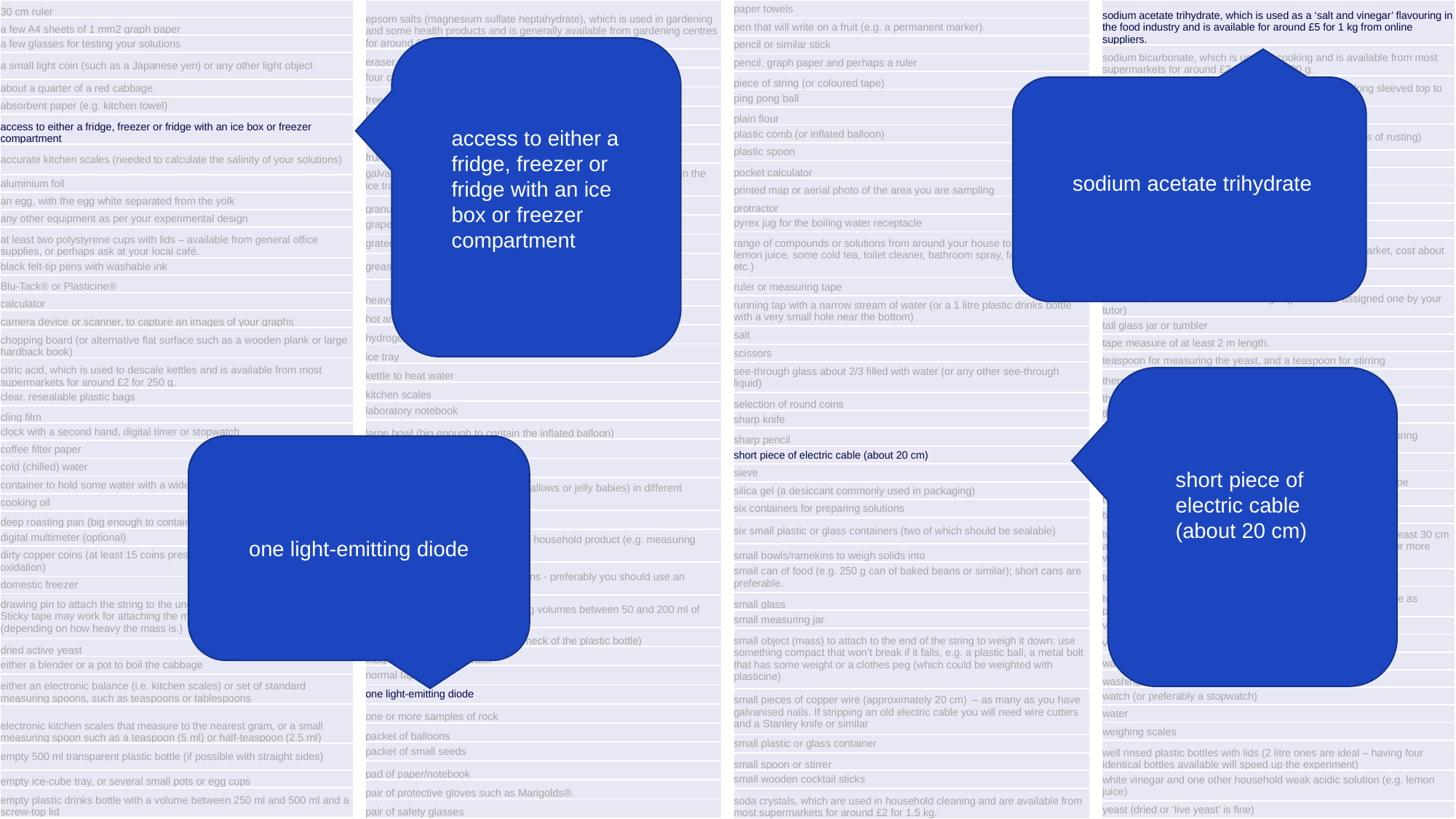

| 30 cm ruler |
| --- |
| a few A4 sheets of 1 mm2 graph paper |
| a few glasses for testing your solutions |
| a small light coin (such as a Japanese yen) or any other light object |
| about a quarter of a red cabbage |
| absorbent paper (e.g. kitchen towel) |
| access to either a fridge, freezer or fridge with an ice box or freezer compartment |
| accurate kitchen scales (needed to calculate the salinity of your solutions) |
| aluminium foil |
| an egg, with the egg white separated from the yolk |
| any other equipment as per your experimental design |
| at least two polystyrene cups with lids – available from general office supplies, or perhaps ask at your local café. |
| black felt-tip pens with washable ink |
| Blu-Tack® or Plasticine® |
| calculator |
| camera device or scanner, to capture an images of your graphs |
| chopping board (or alternative flat surface such as a wooden plank or large hardback book) |
| citric acid, which is used to descale kettles and is available from most supermarkets for around £2 for 250 g. |
| clear, resealable plastic bags |
| cling film |
| clock with a second hand, digital timer or stopwatch |
| coffee filter paper |
| cold (chilled) water |
| container to hold some water with a wide top and not very tall |
| cooking oil |
| deep roasting pan (big enough to contain the large bowl) |
| digital multimeter (optional) |
| dirty copper coins (at least 15 coins presenting a similar brown layer due to oxidation) |
| domestic freezer |
| drawing pin to attach the string to the underside of a table or a door frame. Sticky tape may work for attaching the mass or the top of the string (depending on how heavy the mass is.) |
| dried active yeast |
| either a blender or a pot to boil the cabbage |
| either an electronic balance (i.e. kitchen scales) or set of standard measuring spoons, such as teaspoons or tablespoons |
| electronic kitchen scales that measure to the nearest gram, or a small measuring spoon such as a teaspoon (5 ml) or half-teaspoon (2.5 ml) |
| empty 500 ml transparent plastic bottle (if possible with straight sides) |
| empty ice-cube tray, or several small pots or egg cups |
| empty plastic drinks bottle with a volume between 250 ml and 500 ml and a screw-top lid |
| epsom salts (magnesium sulfate heptahydrate), which is used in gardening and some health products and is generally available from gardening centres for around £5 for 1 kg |
| --- |
| eraser |
| four clear glasses or jars |
| freezer |
| fresh medium-sized egg |
| fridge to cool water |
| fruit sugar/dextrose powder/sugar with stevia |
| galvanised nails (coated with Zn) – as many as the number of wells in the ice tray |
| granulated sugar |
| grapefruit (or large orange) |
| grated carrot |
| grease or oil, it doesn't matter if it is animal, mineral or vegetable oil. |
| heavy duty elastic band (approximately 8 cm long and 0.5 cm wide) |
| hot and cold water (from a tap) |
| hydrogen peroxide |
| ice tray |
| kettle to heat water |
| kitchen scales |
| laboratory notebook |
| large bowl (big enough to contain the inflated balloon) |
| large funnel |
| large potato |
| large, soft sweets (such as marshmallows or jelly babies) in different colours, or modelling clay |
| marker pen |
| means for measuring the amount of household product (e.g. measuring spoon) |
| means of recording your observations - preferably you should use an electronic approach |
| measuring jug capable of measuring volumes between 50 and 200 ml of liquid. |
| mid-sized funnel (that will fit in the neck of the plastic bottle) |
| mug/container for hot water |
| normal tap water |
| one light-emitting diode |
| one or more samples of rock |
| packet of balloons |
| packet of small seeds |
| pad of paper/notebook |
| pair of protective gloves such as Marigolds®. |
| pair of safety glasses |
| paper towels |
| --- |
| pen that will write on a fruit (e.g. a permanent marker). |
| pencil or similar stick |
| pencil, graph paper and perhaps a ruler |
| piece of string (or coloured tape) |
| ping pong ball |
| plain flour |
| plastic comb (or inflated balloon) |
| plastic spoon |
| pocket calculator |
| printed map or aerial photo of the area you are sampling |
| protractor |
| pyrex jug for the boiling water receptacle |
| range of compounds or solutions from around your house to test (e.g. some lemon juice, some cold tea, toilet cleaner, bathroom spray, face cleanser, etc.) |
| ruler or measuring tape |
| running tap with a narrow stream of water (or a 1 litre plastic drinks bottle with a very small hole near the bottom) |
| salt |
| scissors |
| see-through glass about 2/3 filled with water (or any other see-through liquid) |
| selection of round coins |
| sharp knife |
| sharp pencil |
| short piece of electric cable (about 20 cm) |
| sieve |
| silica gel (a desiccant commonly used in packaging) |
| six containers for preparing solutions |
| six small plastic or glass containers (two of which should be sealable) |
| small bowls/ramekins to weigh solids into |
| small can of food (e.g. 250 g can of baked beans or similar); short cans are preferable. |
| small glass |
| small measuring jar |
| small object (mass) to attach to the end of the string to weigh it down: use something compact that won’t break if it falls, e.g. a plastic ball, a metal bolt that has some weight or a clothes peg (which could be weighted with plasticine) |
| small pieces of copper wire (approximately 20 cm) – as many as you have galvanised nails. If stripping an old electric cable you will need wire cutters and a Stanley knife or similar |
| small plastic or glass container |
| small spoon or stirrer |
| small wooden cocktail sticks |
| soda crystals, which are used in household cleaning and are available from most supermarkets for around £2 for 1.5 kg. |
| sodium acetate trihydrate, which is used as a ‘salt and vinegar’ flavouring in the food industry and is available for around £5 for 1 kg from online suppliers. |
| --- |
| sodium bicarbonate, which is used in cooking and is available from most supermarkets for around £2 for around 200 g. |
| something to cover your clothing such as apron and a long sleeved top to cover your arms. |
| stapler or paper clip |
| steel nails (at least 12 nails, ideally identical, with no signs of rusting) |
| sticky tape |
| stopwatch |
| straight object, such as a straw, pencil or knife. |
| straight rod |
| string |
| styrofoam cup, insulated mug or a thermos flask (supermarket, cost about £1 for pack of 10) |
| sugar |
| table salt, bicarbonate of soda or sugar (you will be assigned one by your tutor) |
| tall glass jar or tumbler |
| tape measure of at least 2 m length. |
| teaspoon for measuring the yeast, and a teaspoon for stirring |
| thermometer (needs to handle from 0 °C to 100 °C) |
| thermometer that operates below 0 °C |
| three small non-metallic bowls |
| three small, preferably identical, glasses (shot glasses or measuring glasses are ideal here) |
| three steel nails (ideally identical and with no signs of rusting) |
| two clear glass cups (or similar) of the exact same size and shape |
| two different liquid food colourings (e.g. red and blue) |
| two elastic bands or pieces of string |
| two lengths of non-stretchy string: the shorter one should be at least 30 cm and the longer one should be as long as you can use it (90 cm or more would be good) |
| two paper clips |
| two sizes of particles, preferably with as large a difference in size as possible |
| vegetable oil |
| vinegar |
| washing up liquid |
| washing-up bowl |
| watch (or preferably a stopwatch) |
| water |
| weighing scales |
| well rinsed plastic bottles with lids (2 litre ones are ideal – having four identical bottles available will speed up the experiment) |
| white vinegar and one other household weak acidic solution (e.g. lemon juice) |
| yeast (dried or ‘live yeast’ is fine) |

access to either a fridge, freezer or fridge with an ice box or freezer compartment
sodium acetate trihydrate

one light-emitting diode
short piece of electric cable (about 20 cm)